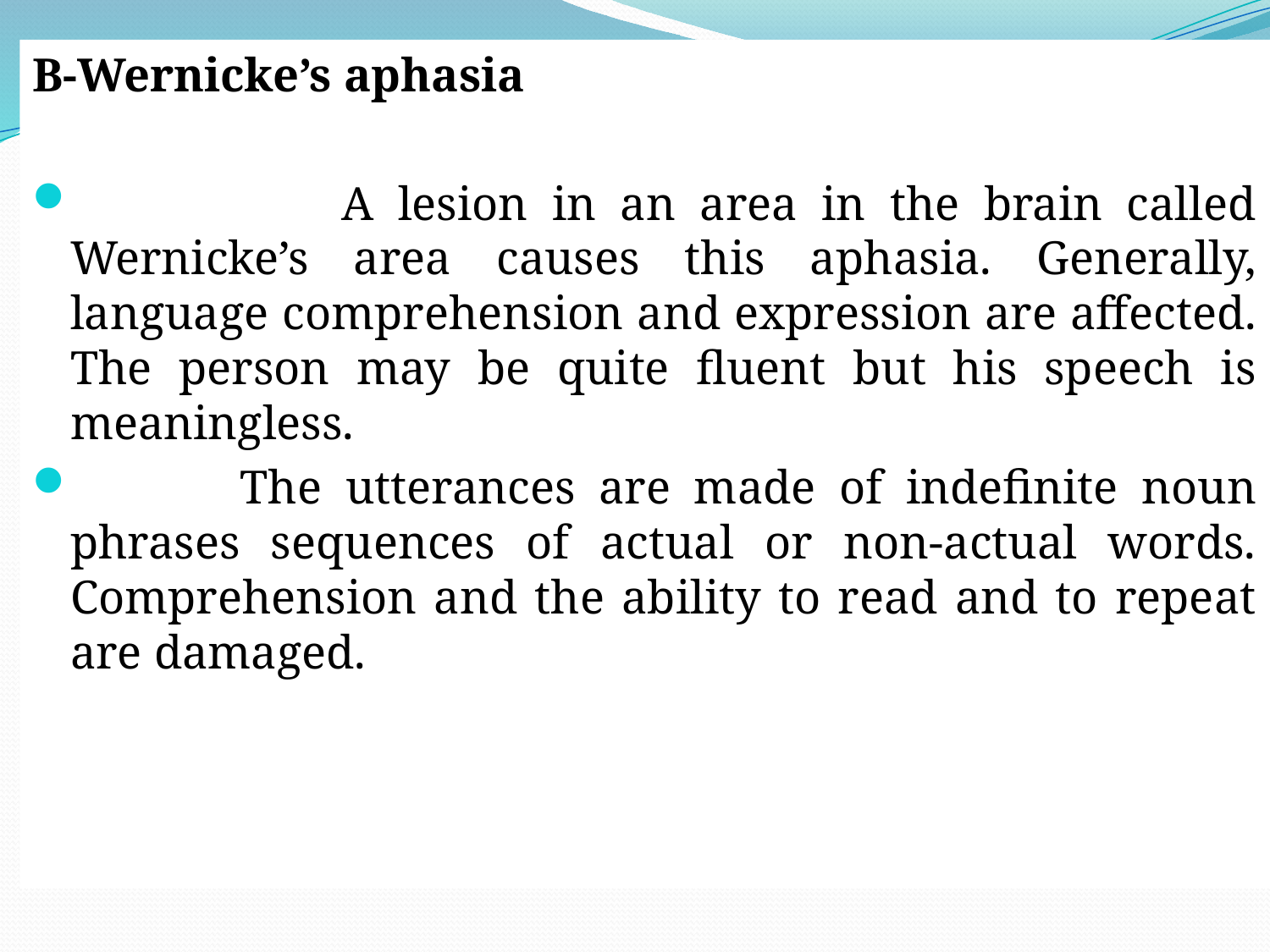

B-Wernicke’s aphasia

           A lesion in an area in the brain called Wernicke’s area causes this aphasia. Generally, language comprehension and expression are affected. The person may be quite fluent but his speech is meaningless.
       The utterances are made of indefinite noun phrases sequences of actual or non-actual words. Comprehension and the ability to read and to repeat are damaged.